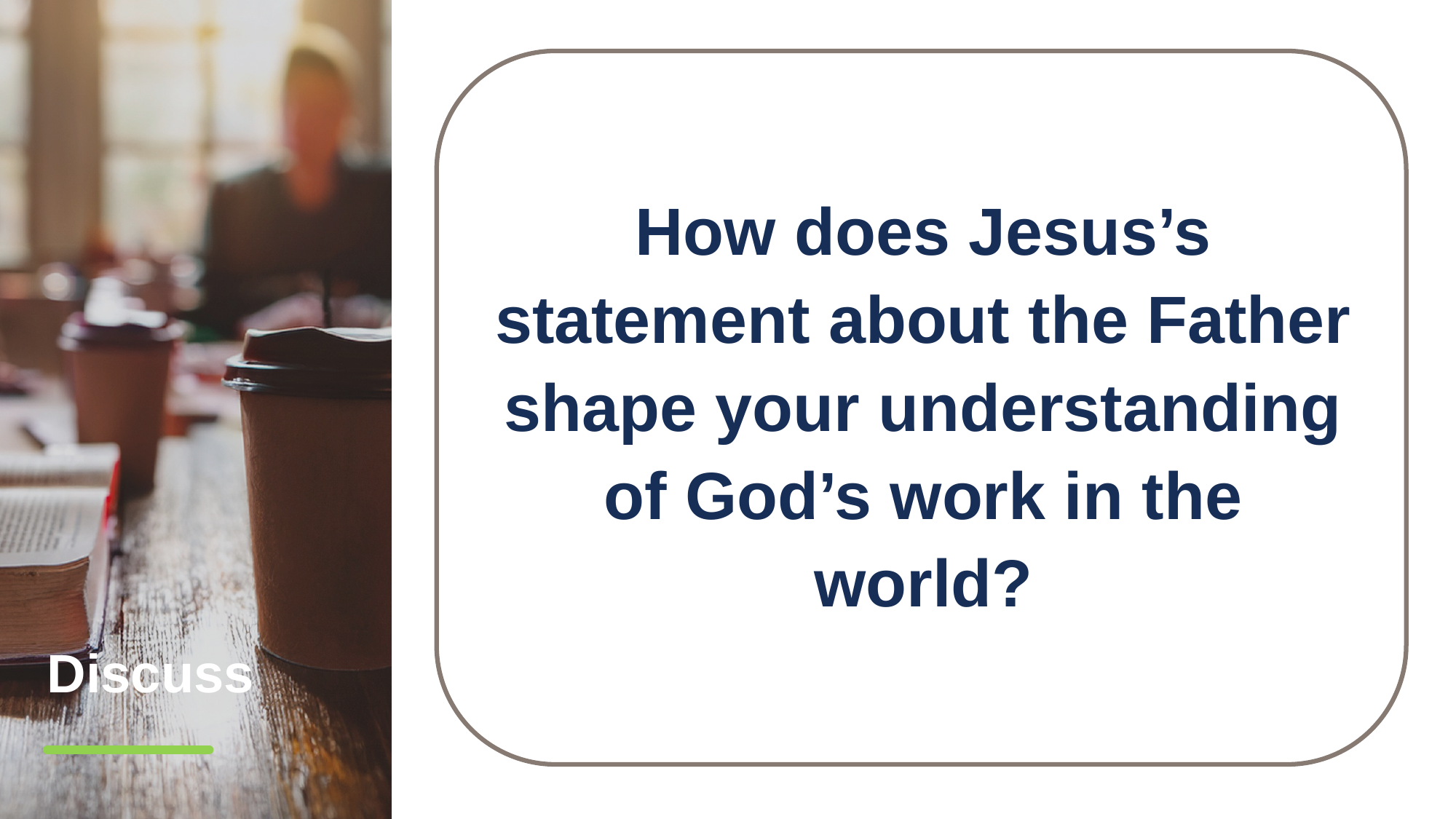

How does Jesus’s statement about the Father shape your understanding of God’s work in the world?
# Discuss